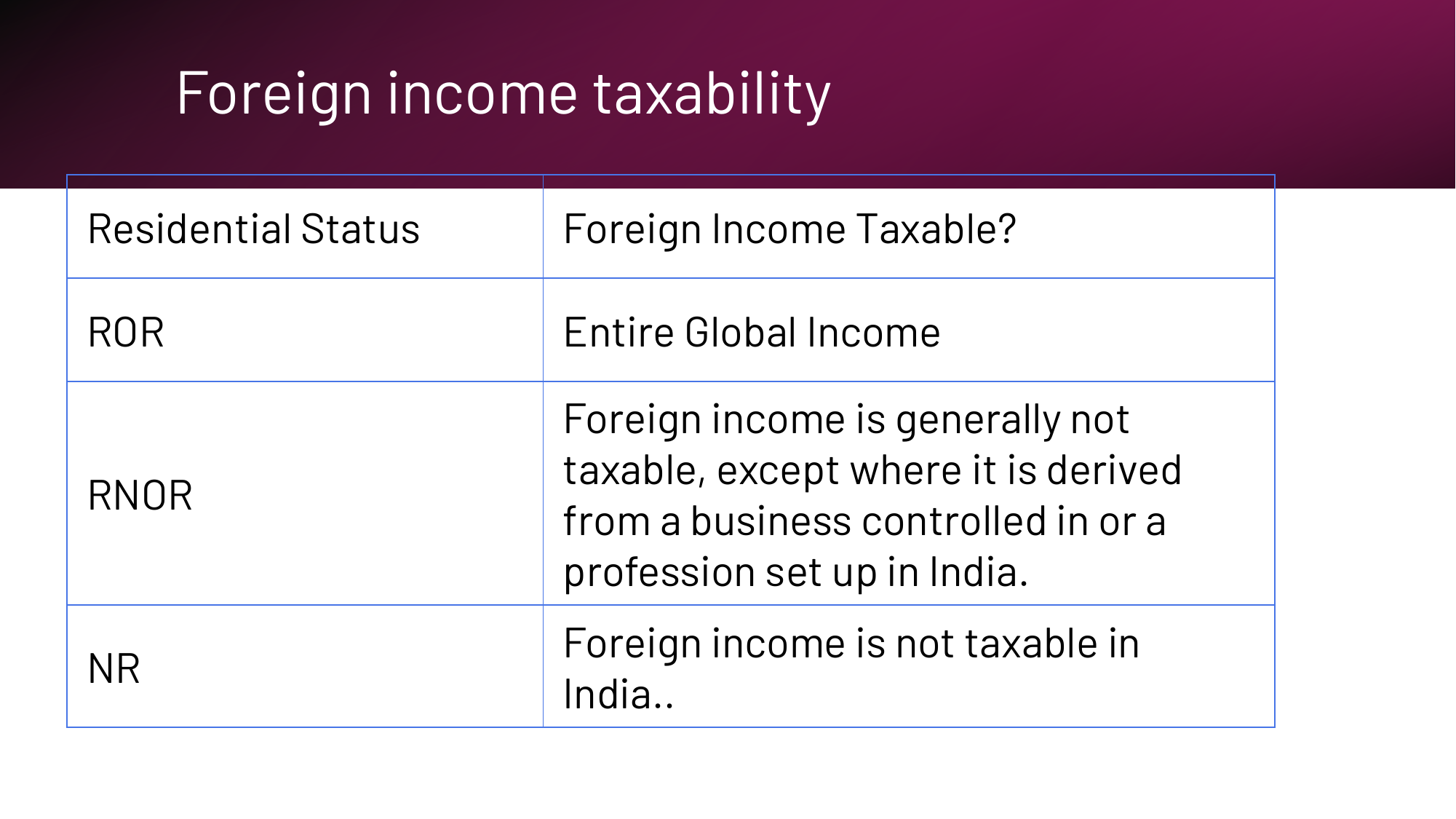

# Foreign income taxability
| Residential Status | Foreign Income Taxable? |
| --- | --- |
| ROR | Entire Global Income |
| RNOR | Foreign income is generally not taxable, except where it is derived from a business controlled in or a profession set up in India. |
| NR | Foreign income is not taxable in India.. |